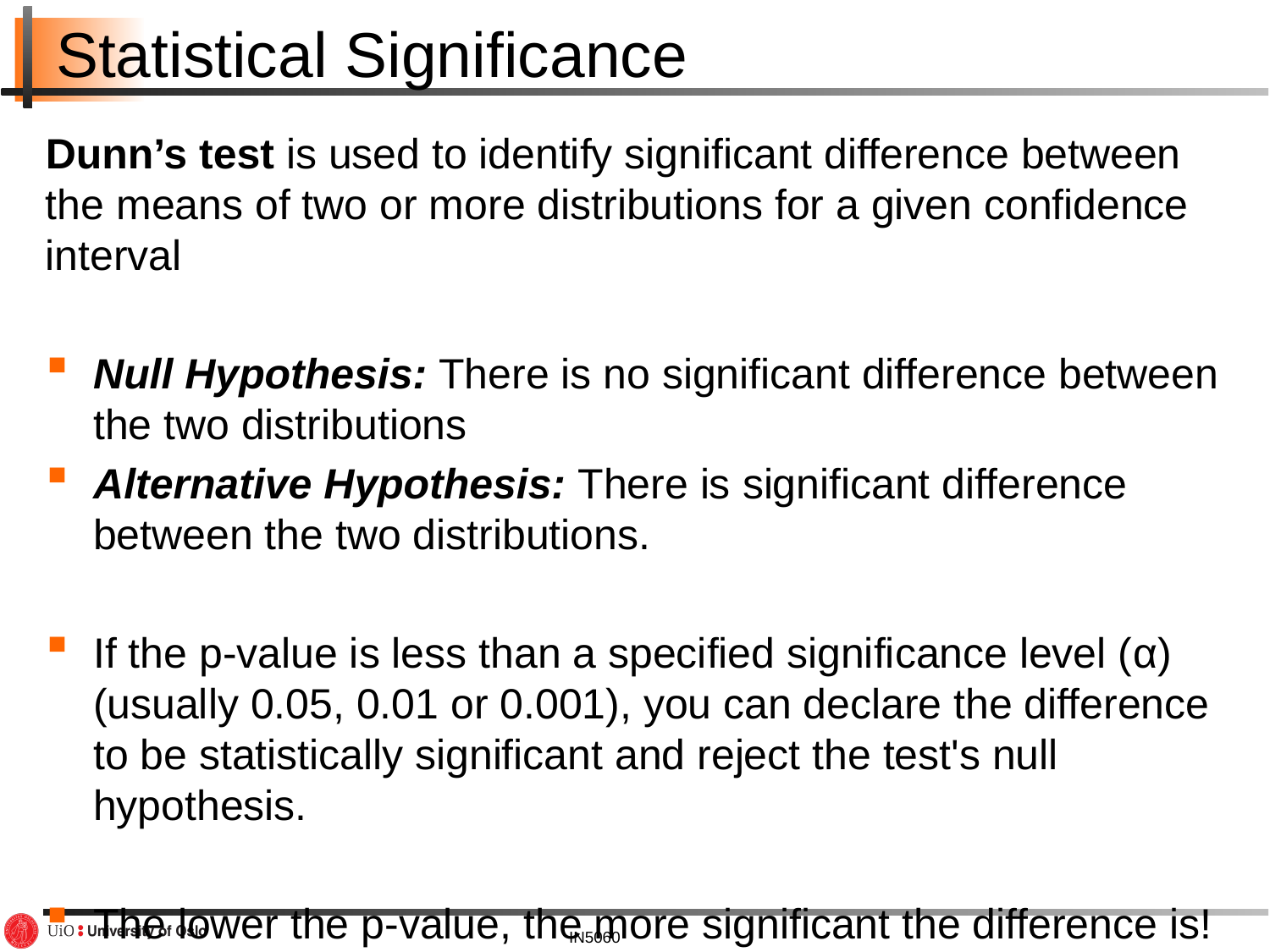

# Statistical Significance
Dunn’s test is used to identify significant difference between the means of two or more distributions for a given confidence interval

Null Hypothesis: There is no significant difference between the two distributions
Alternative Hypothesis: There is significant difference between the two distributions.

If the p-value is less than a specified significance level (α) (usually 0.05, 0.01 or 0.001), you can declare the difference to be statistically significant and reject the test's null hypothesis.

The lower the p-value, the more significant the difference is!